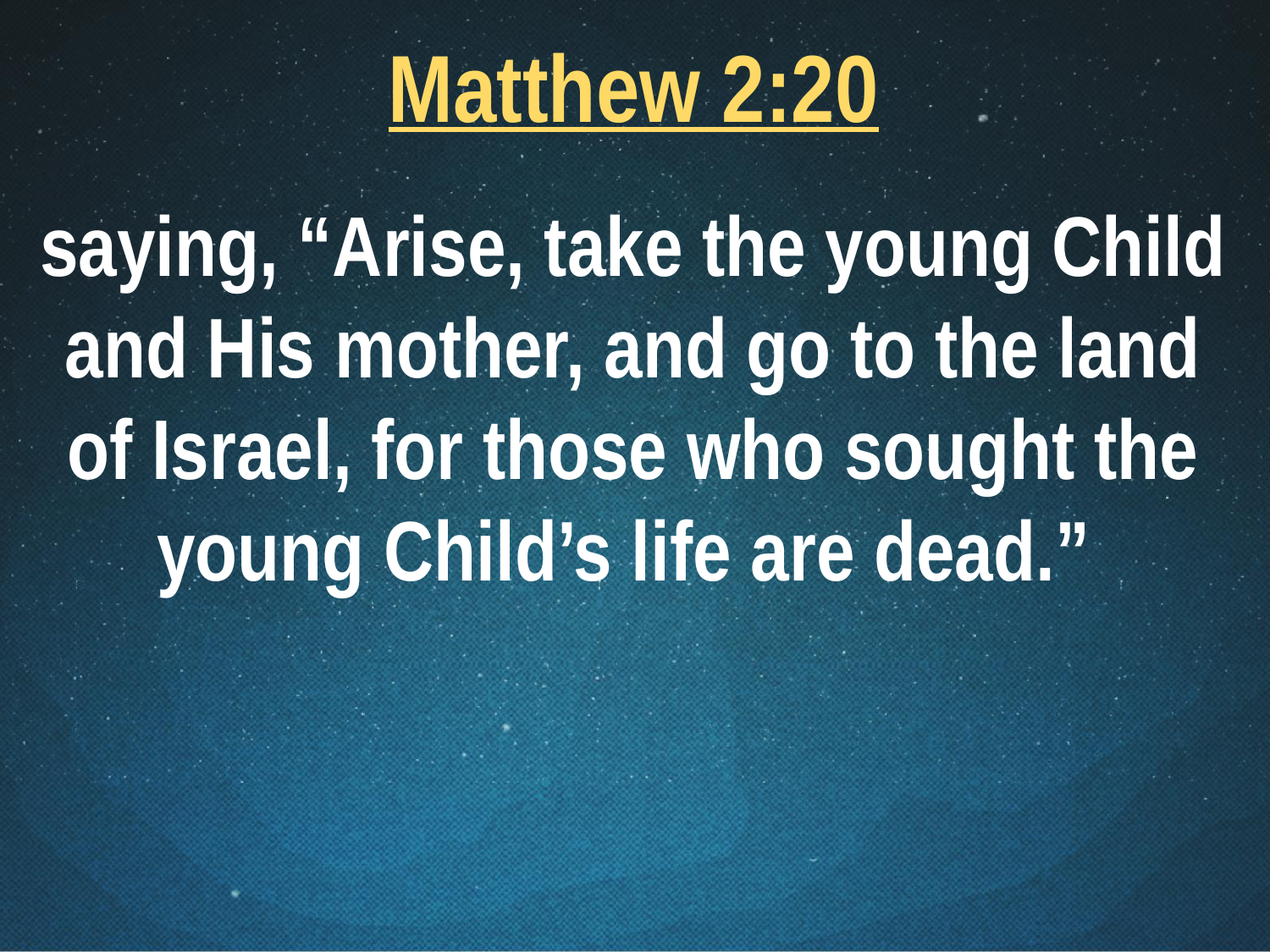

Matthew 2:20

saying, “Arise, take the young Child and His mother, and go to the land of Israel, for those who sought the young Child’s life are dead.”